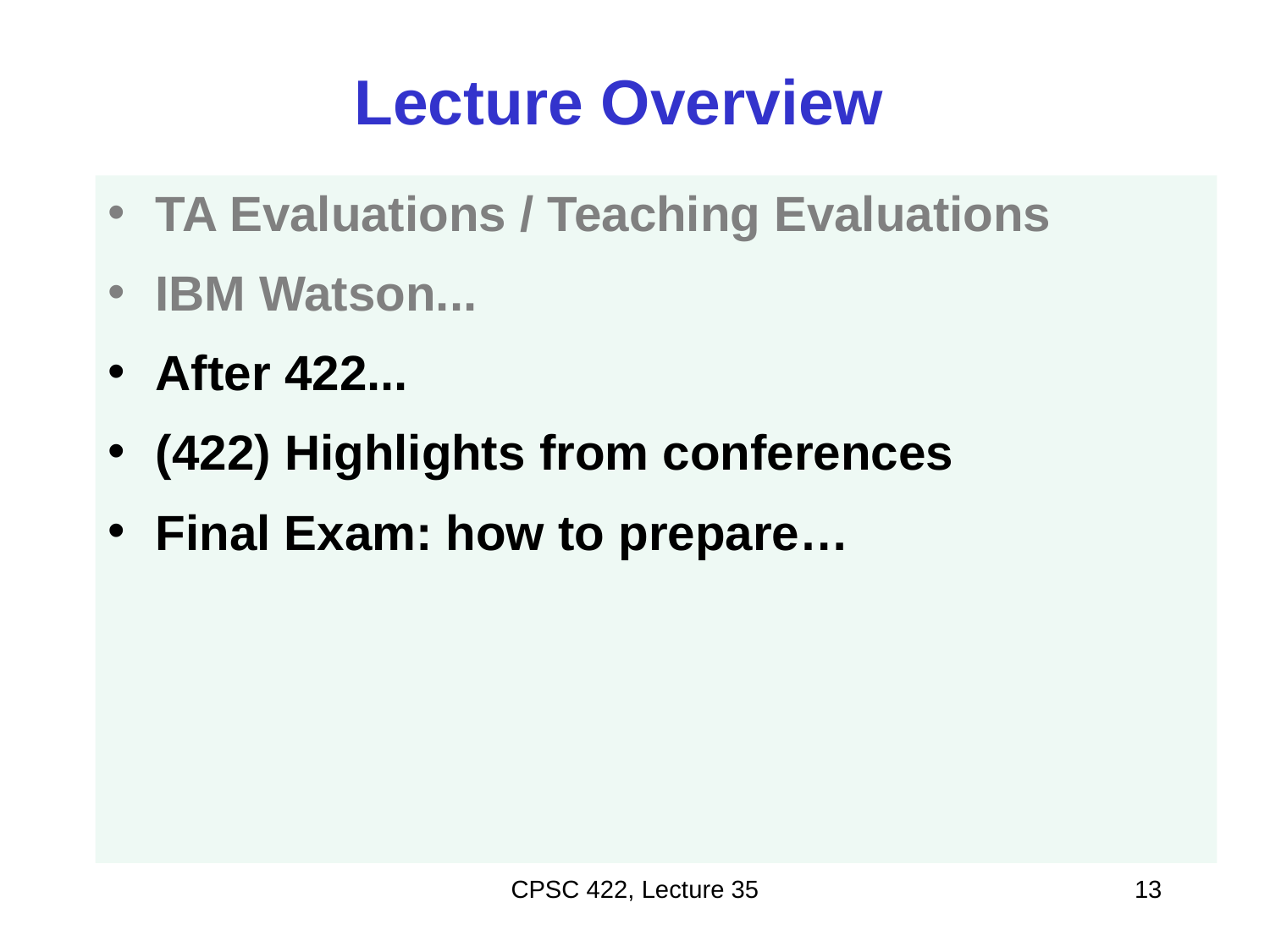

# Lecture Overview
TA Evaluations / Teaching Evaluations
IBM Watson...
After 422...
(422) Highlights from conferences
Final Exam: how to prepare…

CPSC 422, Lecture 35
13